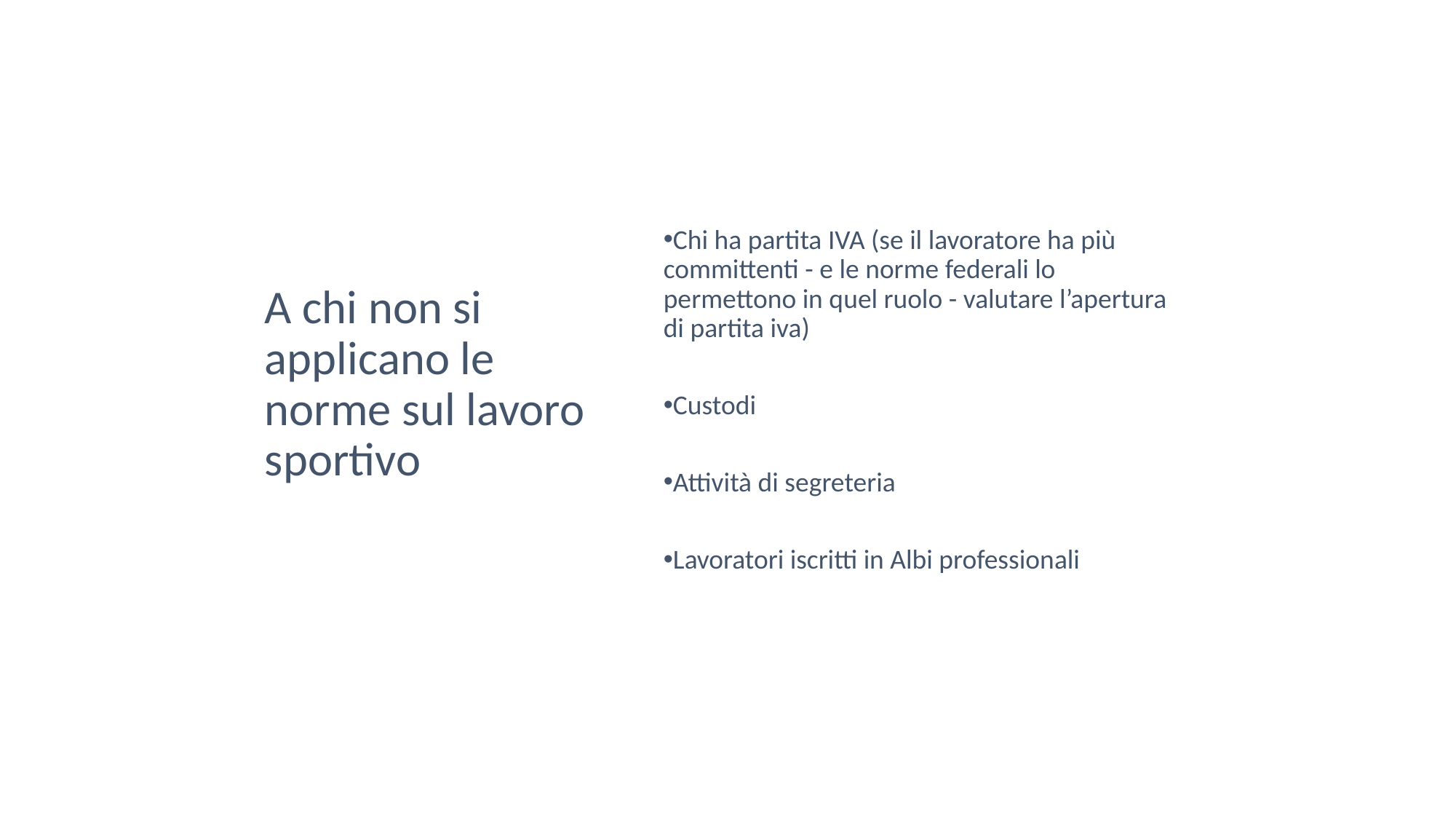

# A chi non si applicano le norme sul lavoro sportivo

Chi ha partita IVA (se il lavoratore ha più committenti - e le norme federali lo permettono in quel ruolo - valutare l’apertura di partita iva)

Custodi

Attività di segreteria

Lavoratori iscritti in Albi professionali